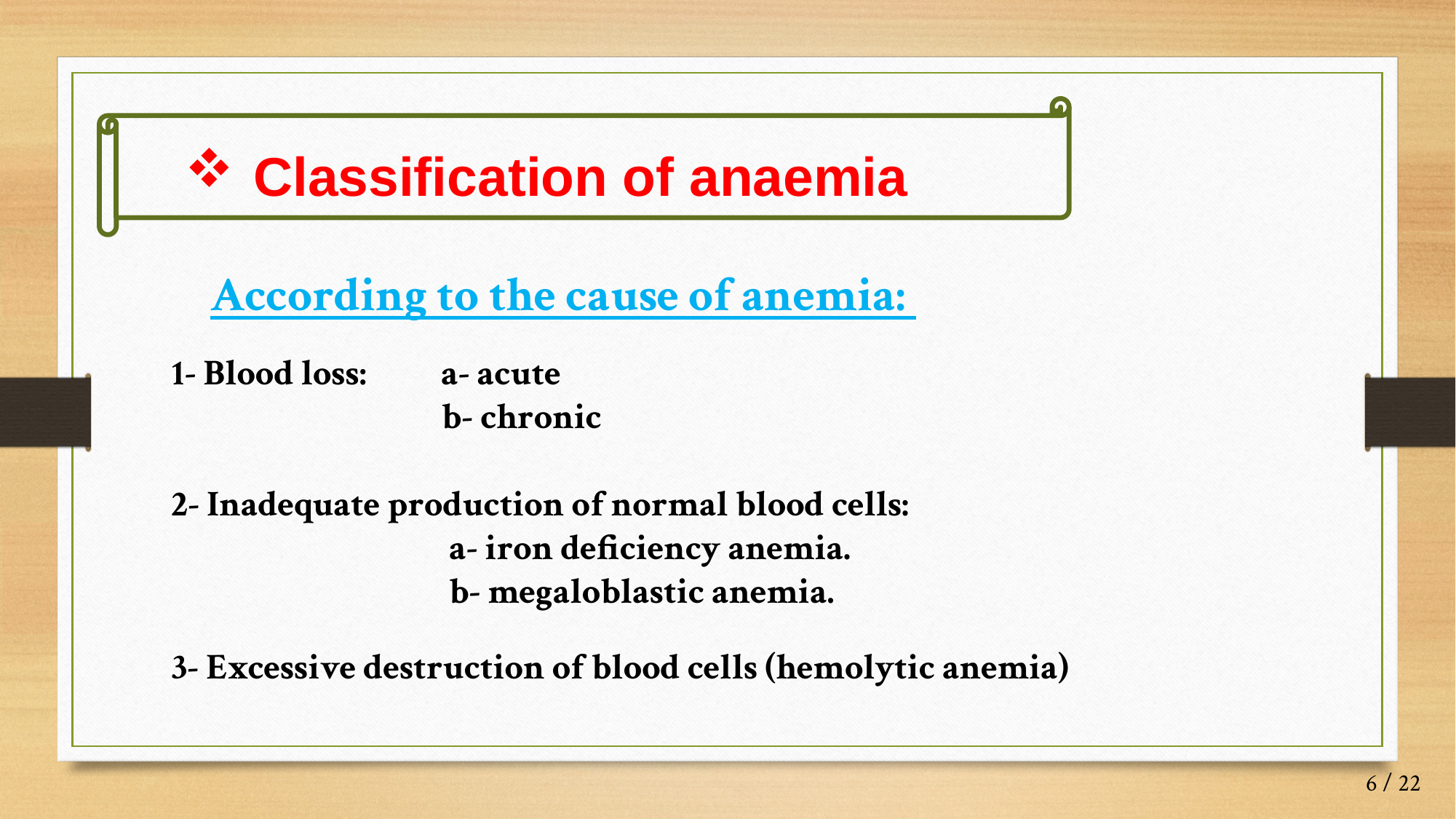

Classification of anaemia
According to the cause of anemia:
1- Blood loss:          a- acute
		       b- chronic

2- Inadequate production of normal blood cells:
		        a- iron deficiency anemia.
		        b- megaloblastic anemia.

3- Excessive destruction of blood cells (hemolytic anemia)
6 / 22